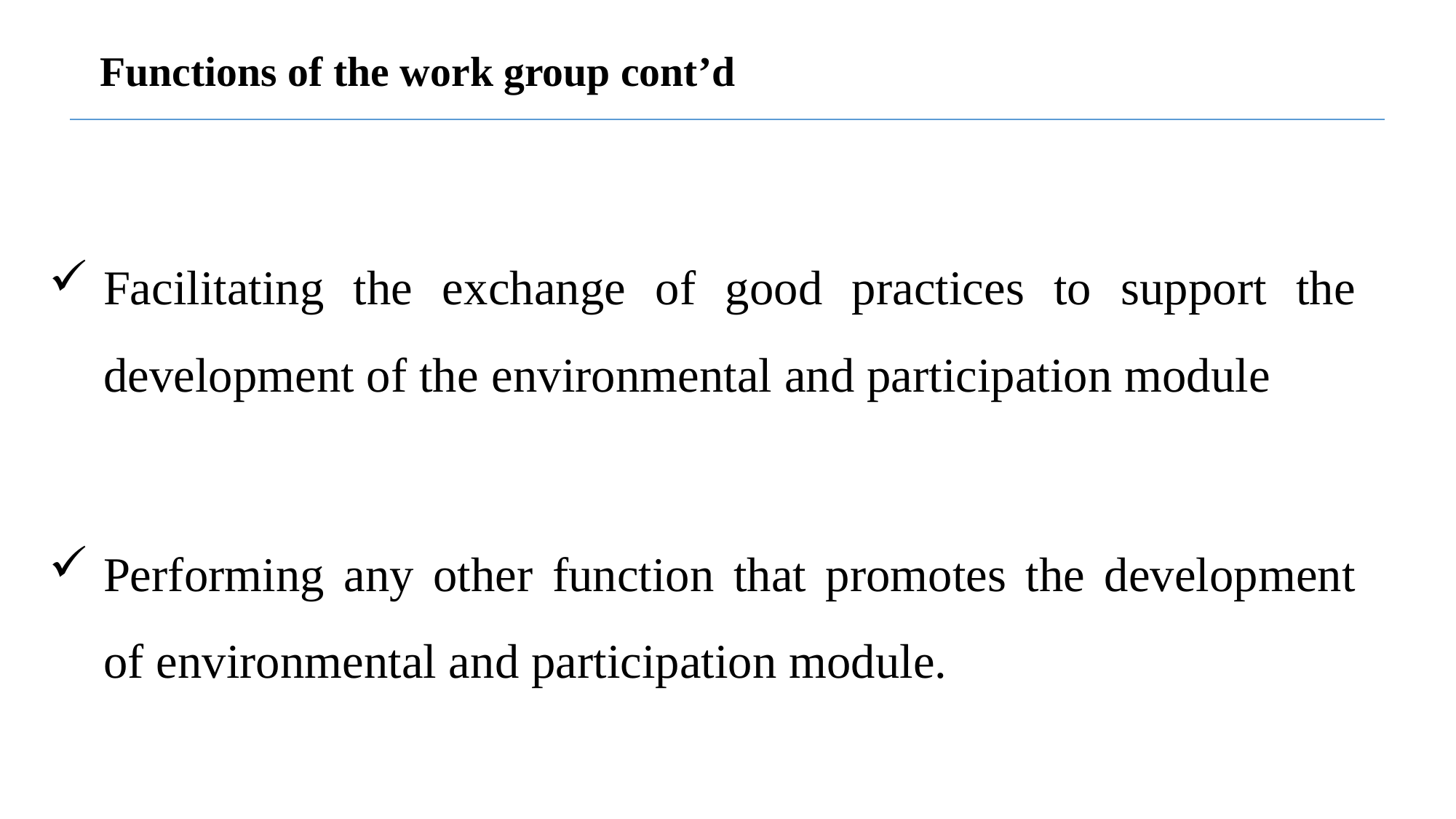

# Functions of the work group cont’d

Facilitating the exchange of good practices to support the development of the environmental and participation module

Performing any other function that promotes the development of environmental and participation module.